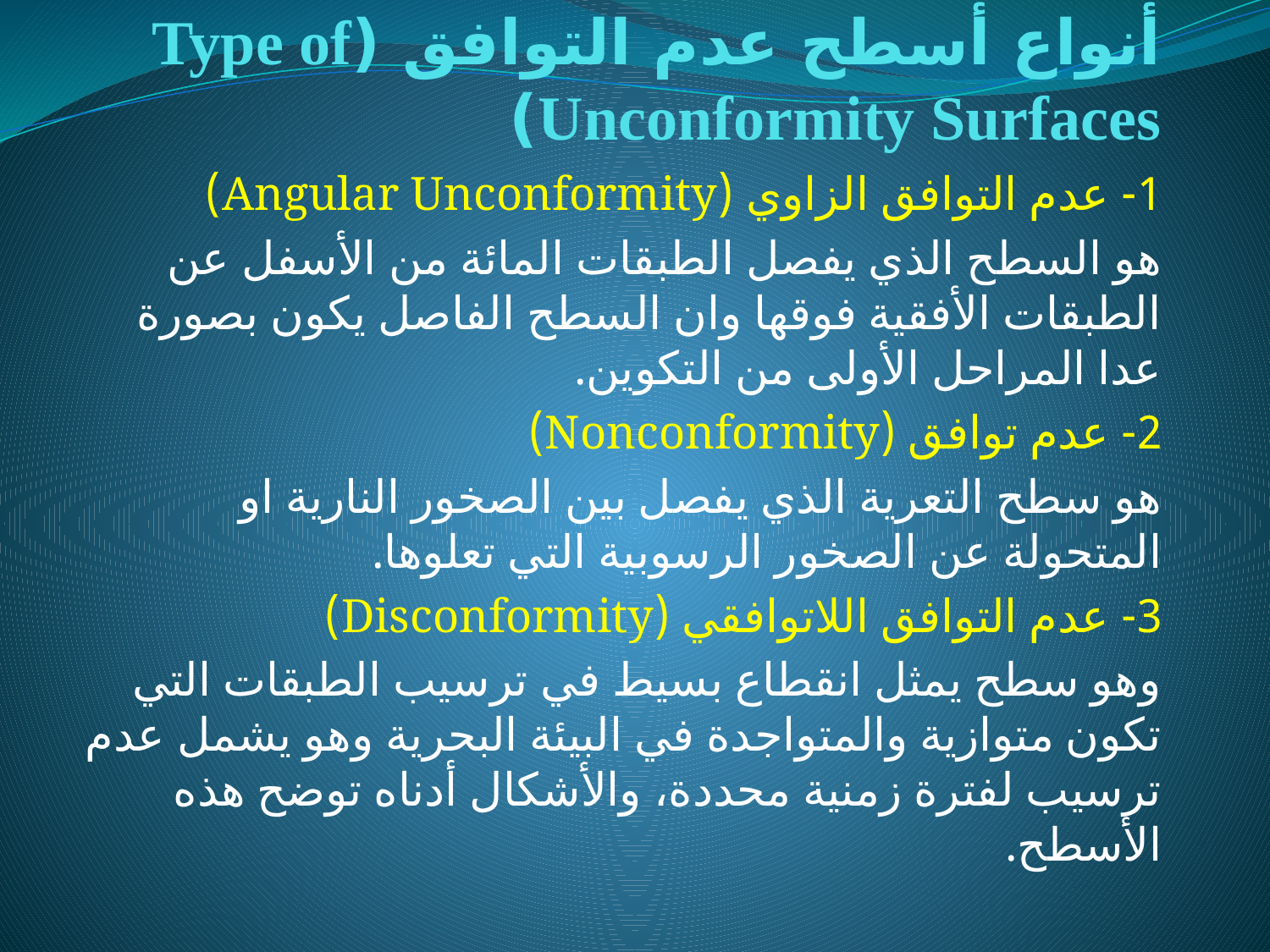

# أنواع أسطح عدم التوافق (Type of Unconformity Surfaces)
1- عدم التوافق الزاوي (Angular Unconformity)
هو السطح الذي يفصل الطبقات المائة من الأسفل عن الطبقات الأفقية فوقها وان السطح الفاصل يكون بصورة عدا المراحل الأولى من التكوين.
2- عدم توافق (Nonconformity)
هو سطح التعرية الذي يفصل بين الصخور النارية او المتحولة عن الصخور الرسوبية التي تعلوها.
3- عدم التوافق اللاتوافقي (Disconformity)
وهو سطح يمثل انقطاع بسيط في ترسيب الطبقات التي تكون متوازية والمتواجدة في البيئة البحرية وهو يشمل عدم ترسيب لفترة زمنية محددة، والأشكال أدناه توضح هذه الأسطح.